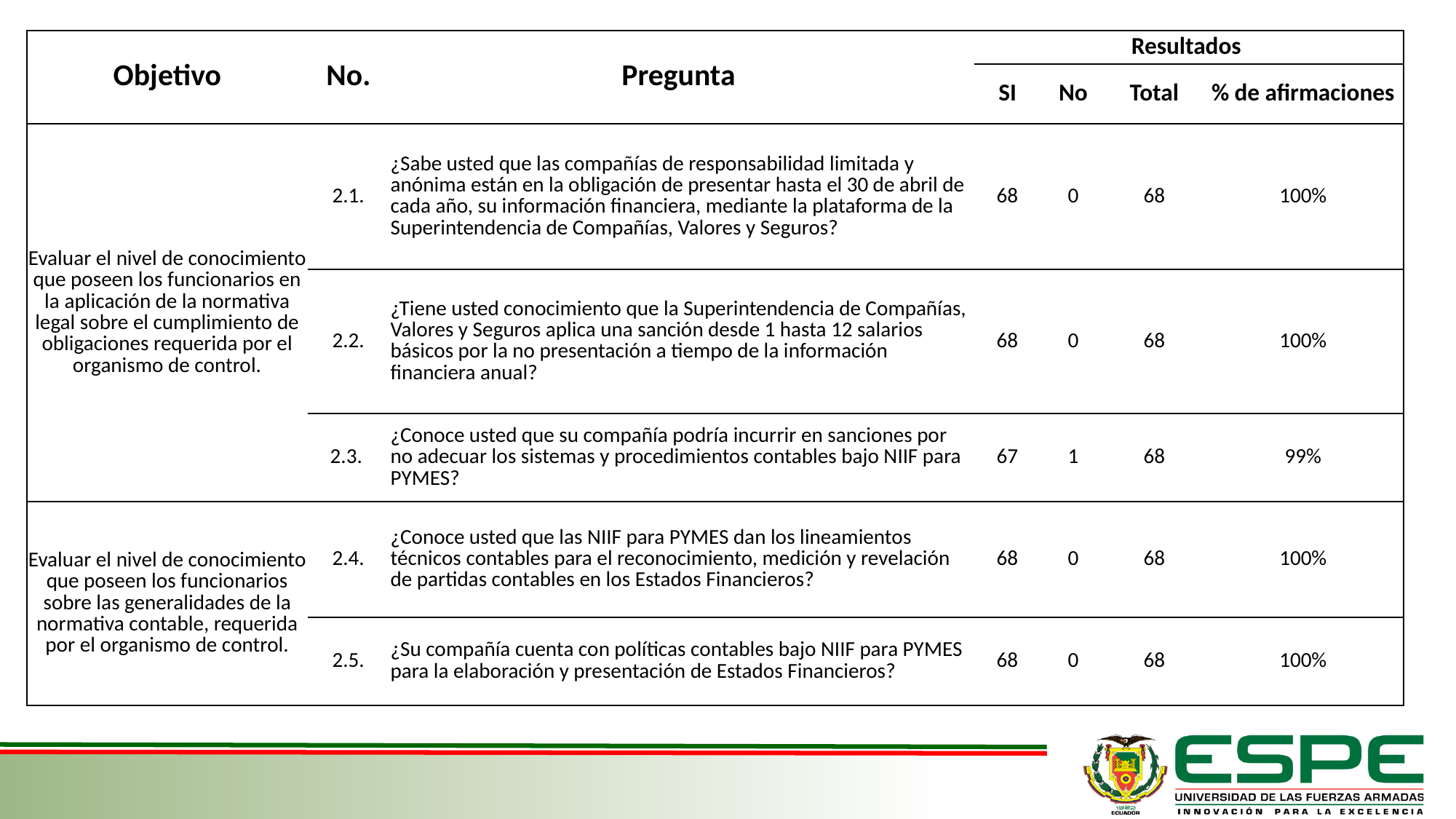

| Objetivo | No. | Pregunta | Resultados |  |  |  |
| --- | --- | --- | --- | --- | --- | --- |
|  |  |  | SI | No | Total | % de afirmaciones |
| Evaluar el nivel de conocimiento que poseen los funcionarios en la aplicación de la normativa legal sobre el cumplimiento de obligaciones requerida por el organismo de control. | 2.1. | ¿Sabe usted que las compañías de responsabilidad limitada y anónima están en la obligación de presentar hasta el 30 de abril de cada año, su información financiera, mediante la plataforma de la Superintendencia de Compañías, Valores y Seguros? | 68 | 0 | 68 | 100% |
|  | 2.2. | ¿Tiene usted conocimiento que la Superintendencia de Compañías, Valores y Seguros aplica una sanción desde 1 hasta 12 salarios básicos por la no presentación a tiempo de la información financiera anual? | 68 | 0 | 68 | 100% |
|  | 2.3. | ¿Conoce usted que su compañía podría incurrir en sanciones por no adecuar los sistemas y procedimientos contables bajo NIIF para PYMES? | 67 | 1 | 68 | 99% |
| Evaluar el nivel de conocimiento que poseen los funcionarios sobre las generalidades de la normativa contable, requerida por el organismo de control. | 2.4. | ¿Conoce usted que las NIIF para PYMES dan los lineamientos técnicos contables para el reconocimiento, medición y revelación de partidas contables en los Estados Financieros? | 68 | 0 | 68 | 100% |
|  | 2.5. | ¿Su compañía cuenta con políticas contables bajo NIIF para PYMES para la elaboración y presentación de Estados Financieros? | 68 | 0 | 68 | 100% |